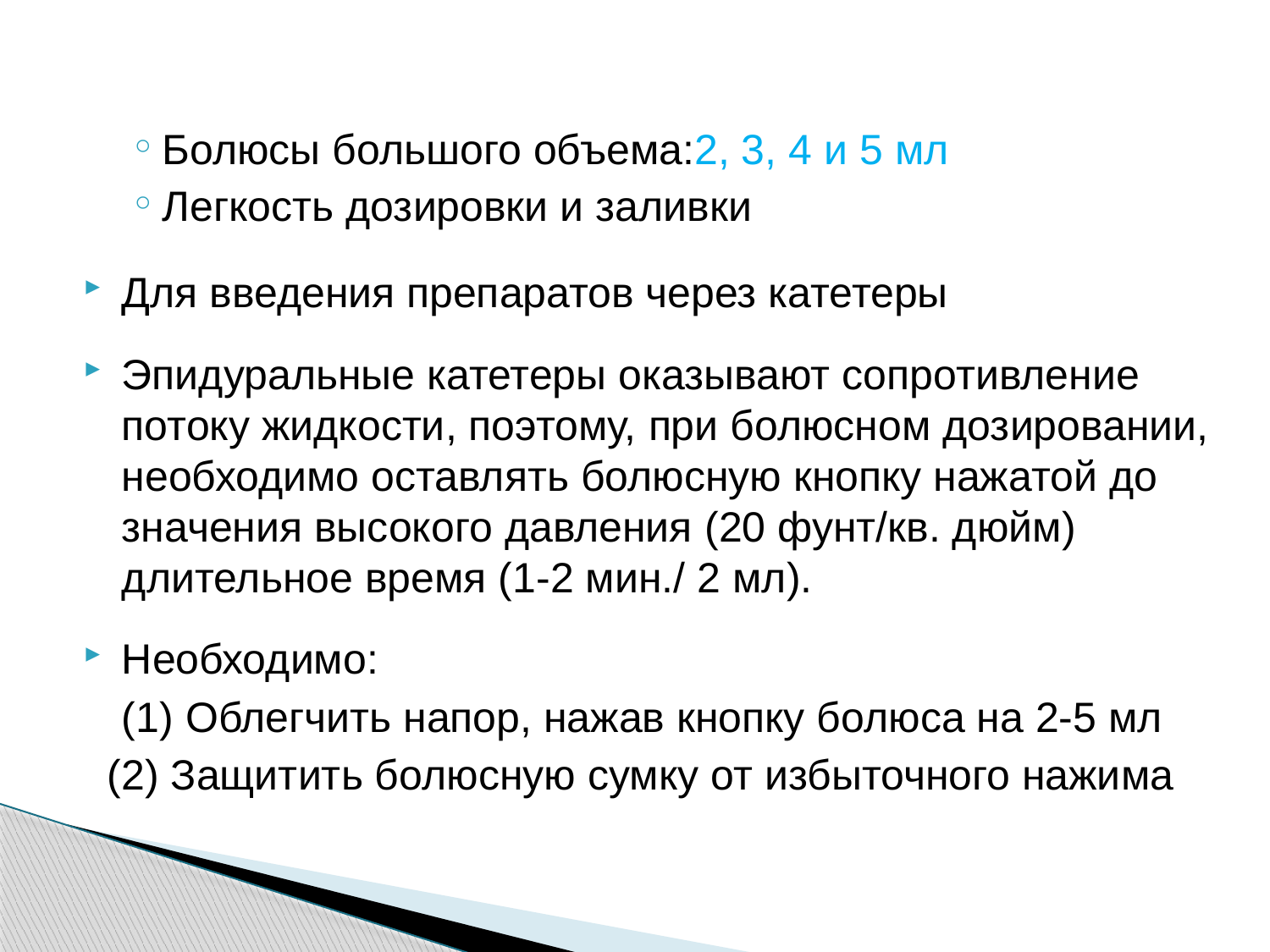

Болюсы большого объема:2, 3, 4 и 5 мл
Легкость дозировки и заливки

Для введения препаратов через катетеры

Эпидуральные катетеры оказывают сопротивление потоку жидкости, поэтому, при болюсном дозировании, необходимо оставлять болюсную кнопку нажатой до значения высокого давления (20 фунт/кв. дюйм) длительное время (1-2 мин./ 2 мл).

Необходимо:
	(1) Облегчить напор, нажав кнопку болюса на 2-5 мл
  (2) Защитить болюсную сумку от избыточного нажима